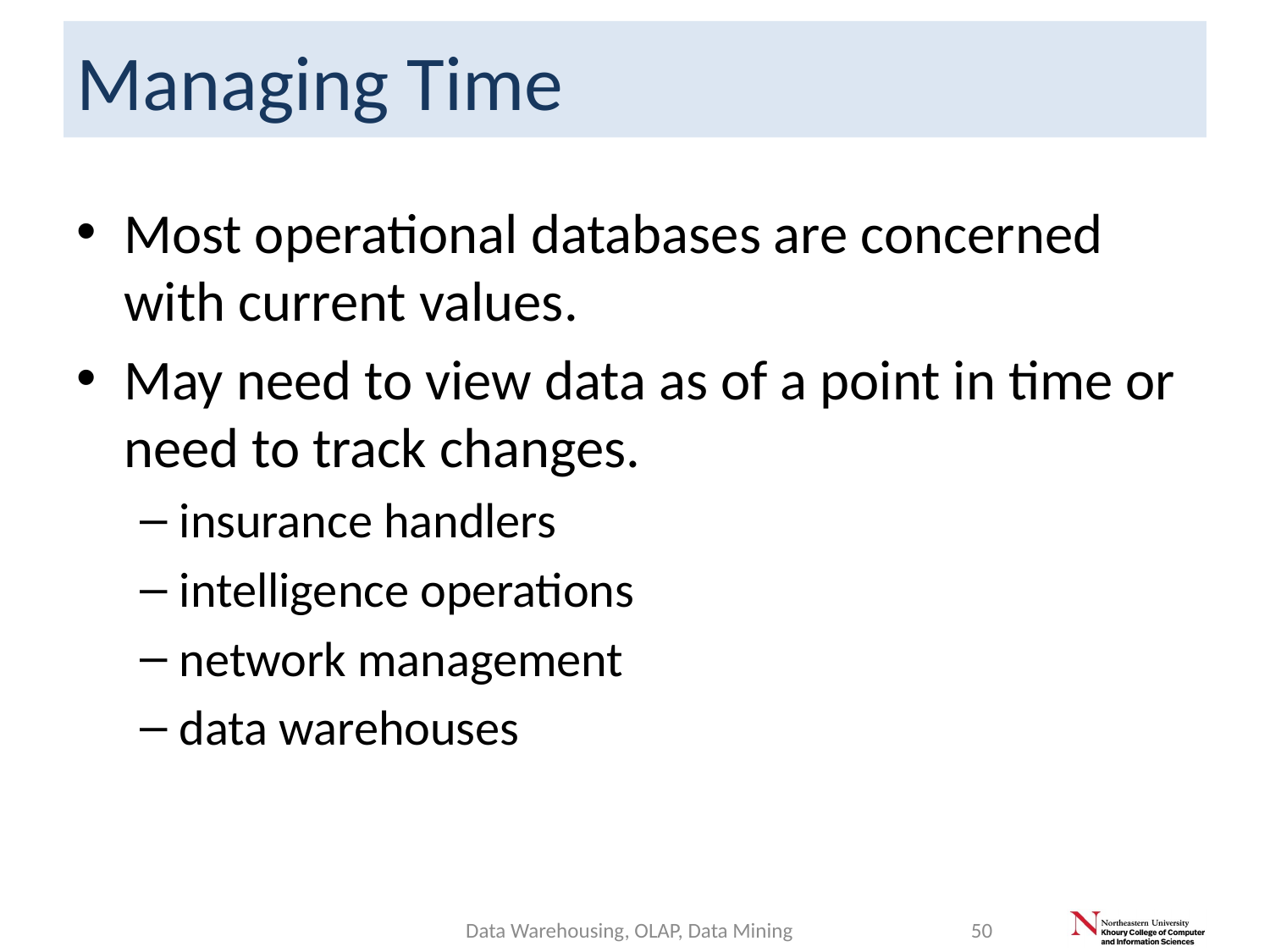

# Managing Time
Most operational databases are concerned with current values.
May need to view data as of a point in time or need to track changes.
insurance handlers
intelligence operations
network management
data warehouses
Data Warehousing, OLAP, Data Mining
50